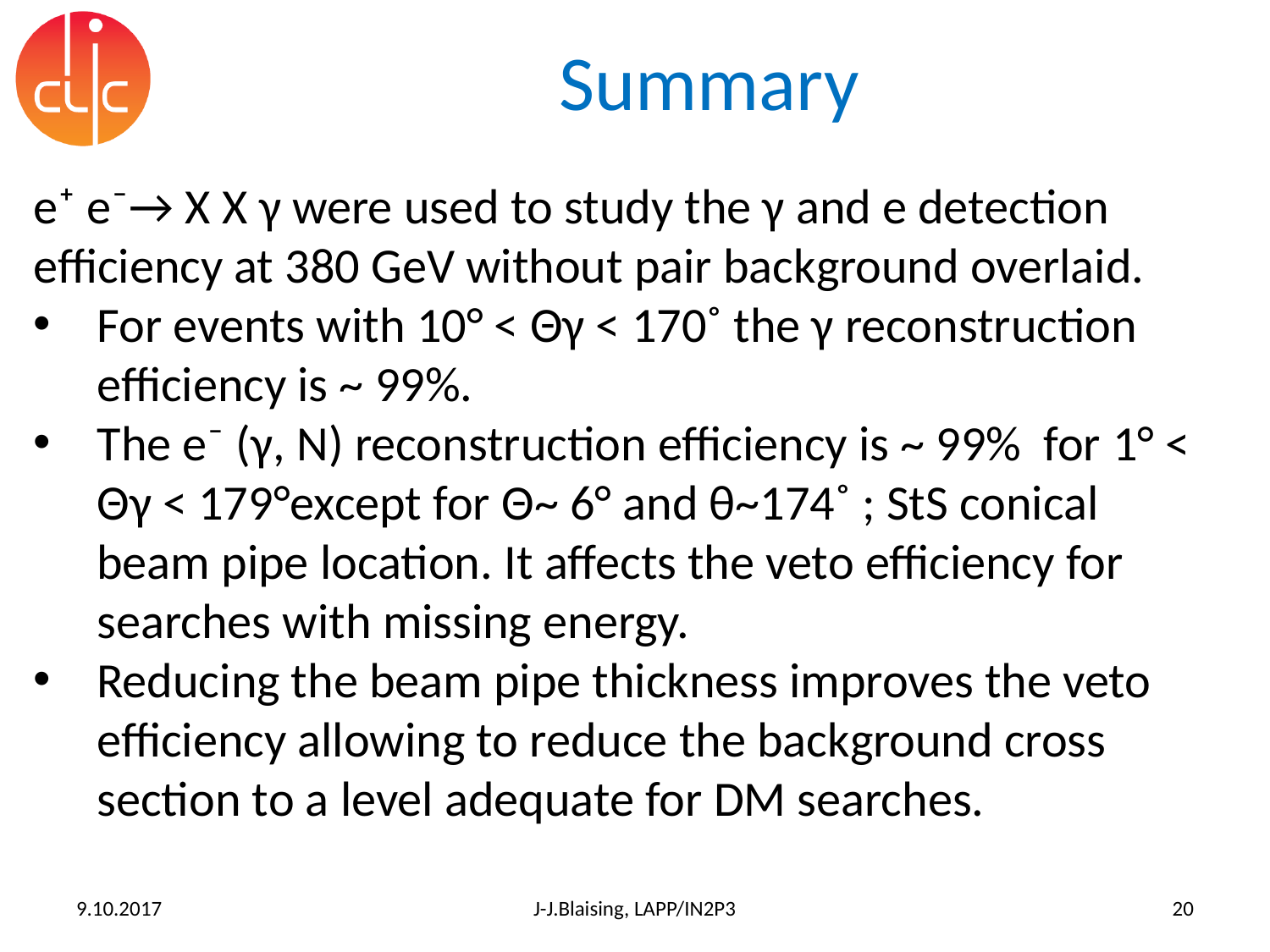

# Summary
e⁺ e⁻→ X X γ were used to study the γ and e detection efficiency at 380 GeV without pair background overlaid.
For events with 10° < Θγ < 170˚ the γ reconstruction efficiency is ~ 99%.
The e⁻ (γ, N) reconstruction efficiency is ~ 99%  for 1° < Θγ < 179°except for Θ~ 6° and θ~174˚ ; StS conical beam pipe location. It affects the veto efficiency for searches with missing energy.
Reducing the beam pipe thickness improves the veto efficiency allowing to reduce the background cross section to a level adequate for DM searches.
9.10.2017
J-J.Blaising, LAPP/IN2P3
20